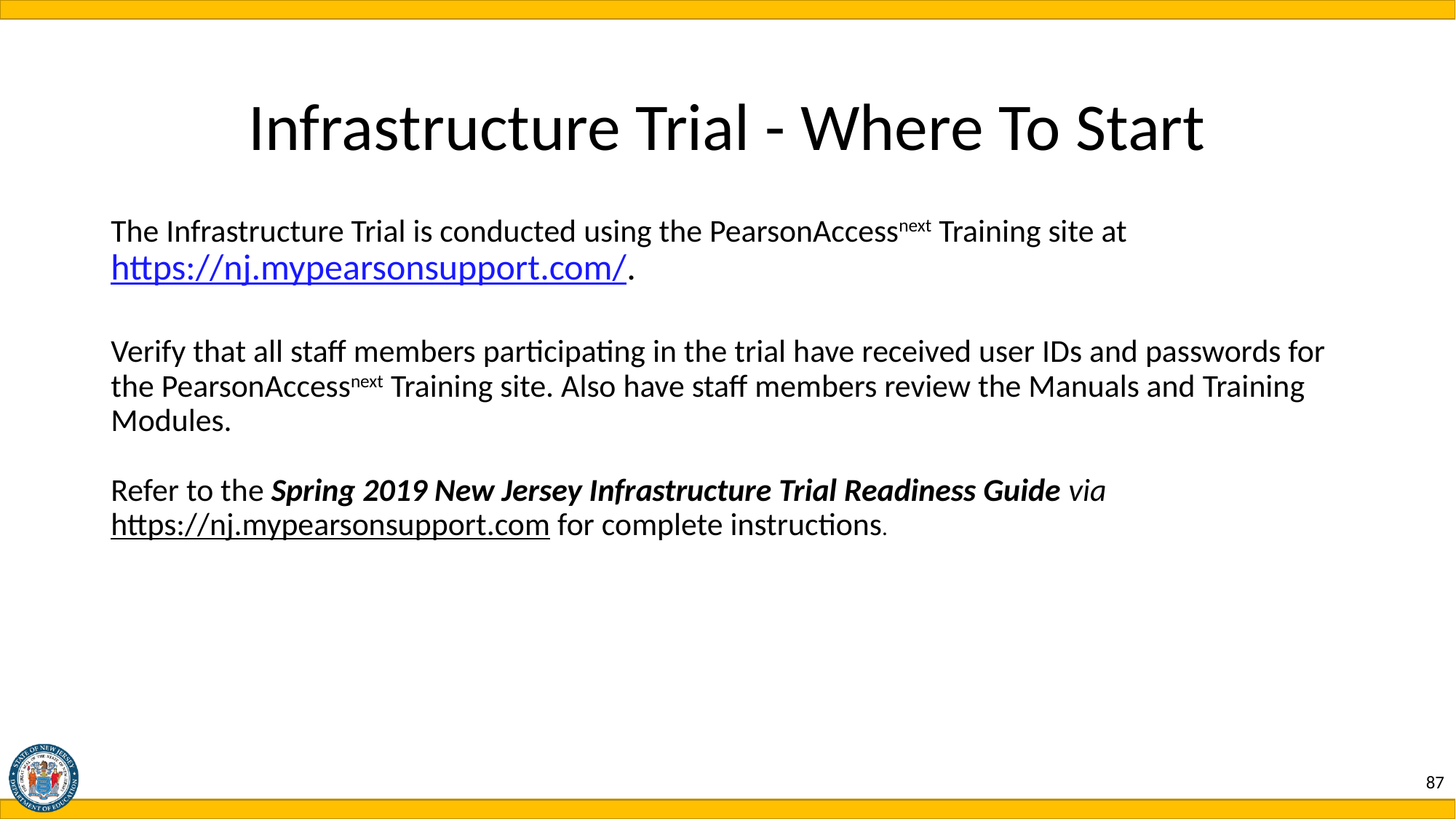

# Infrastructure Trial - Where To Start
The Infrastructure Trial is conducted using the PearsonAccessnext Training site at https://nj.mypearsonsupport.com/.

Verify that all staff members participating in the trial have received user IDs and passwords for the PearsonAccessnext Training site. Also have staff members review the Manuals and Training Modules.

Refer to the Spring 2019 New Jersey Infrastructure Trial Readiness Guide via https://nj.mypearsonsupport.com for complete instructions.
87